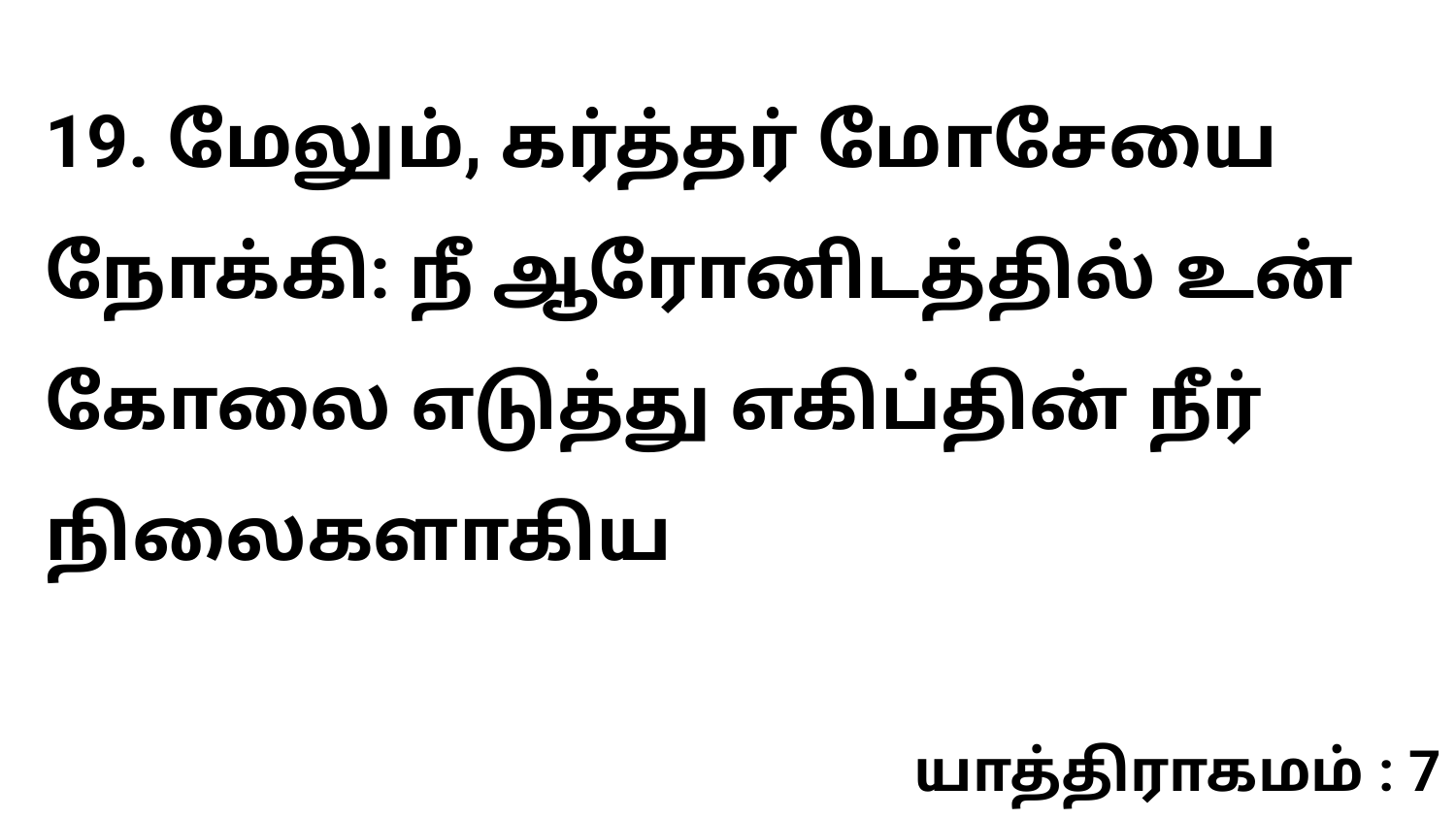

19. மேலும், கர்த்தர் மோசேயை நோக்கி: நீ ஆரோனிடத்தில் உன் கோலை எடுத்து எகிப்தின் நீர் நிலைகளாகிய
யாத்திராகமம் : 7